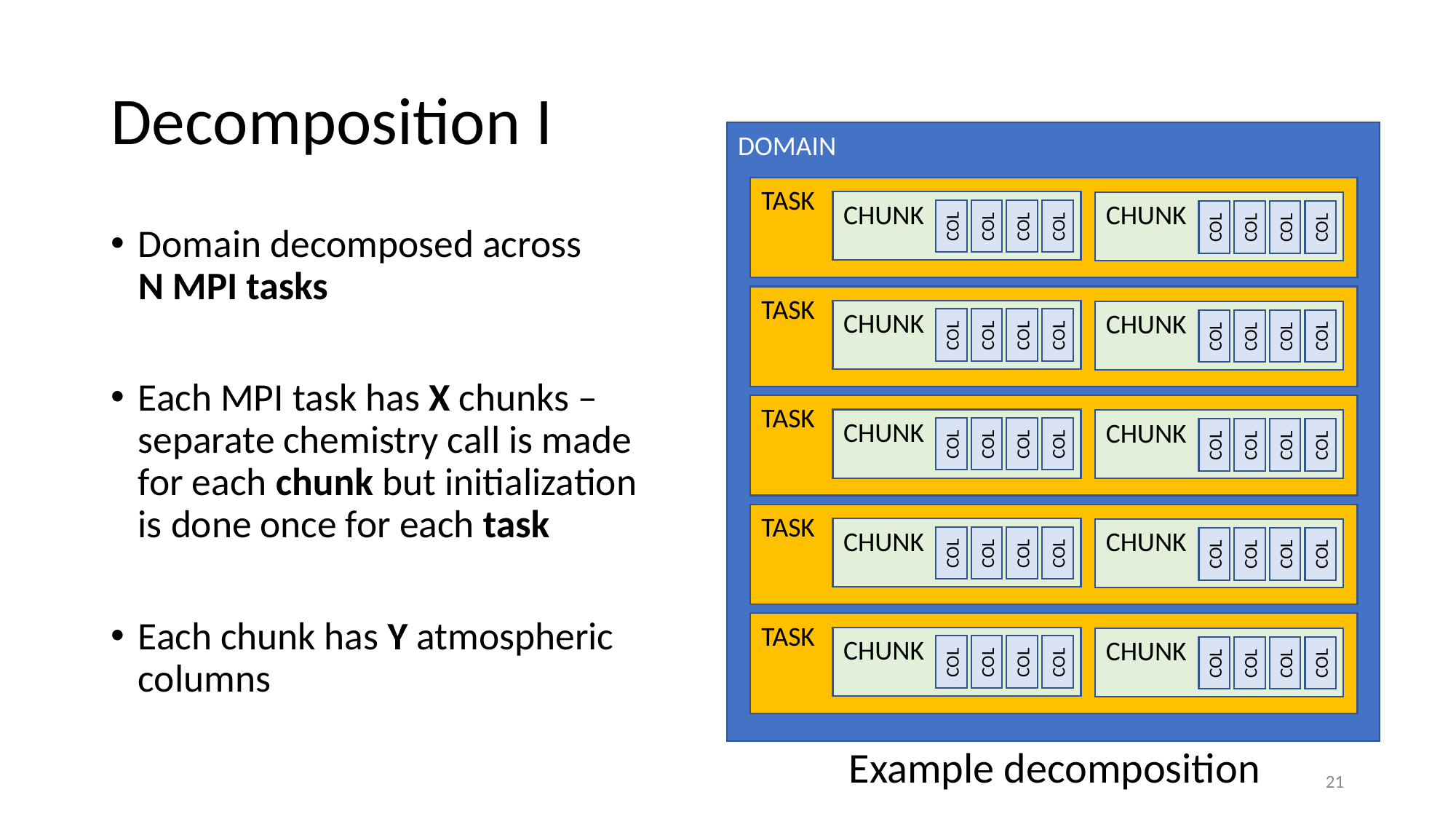

# Decomposition I
DOMAIN
TASK
CHUNK
CHUNK
COL
COL
COL
COL
COL
COL
COL
COL
Domain decomposed across
N MPI tasks

Each MPI task has X chunks – separate chemistry call is made for each chunk but initialization is done once for each task

Each chunk has Y atmospheric columns
TASK
CHUNK
CHUNK
COL
COL
COL
COL
COL
COL
COL
COL
TASK
CHUNK
CHUNK
COL
COL
COL
COL
COL
COL
COL
COL
TASK
CHUNK
CHUNK
COL
COL
COL
COL
COL
COL
COL
COL
TASK
CHUNK
CHUNK
COL
COL
COL
COL
COL
COL
COL
COL
Example decomposition
21